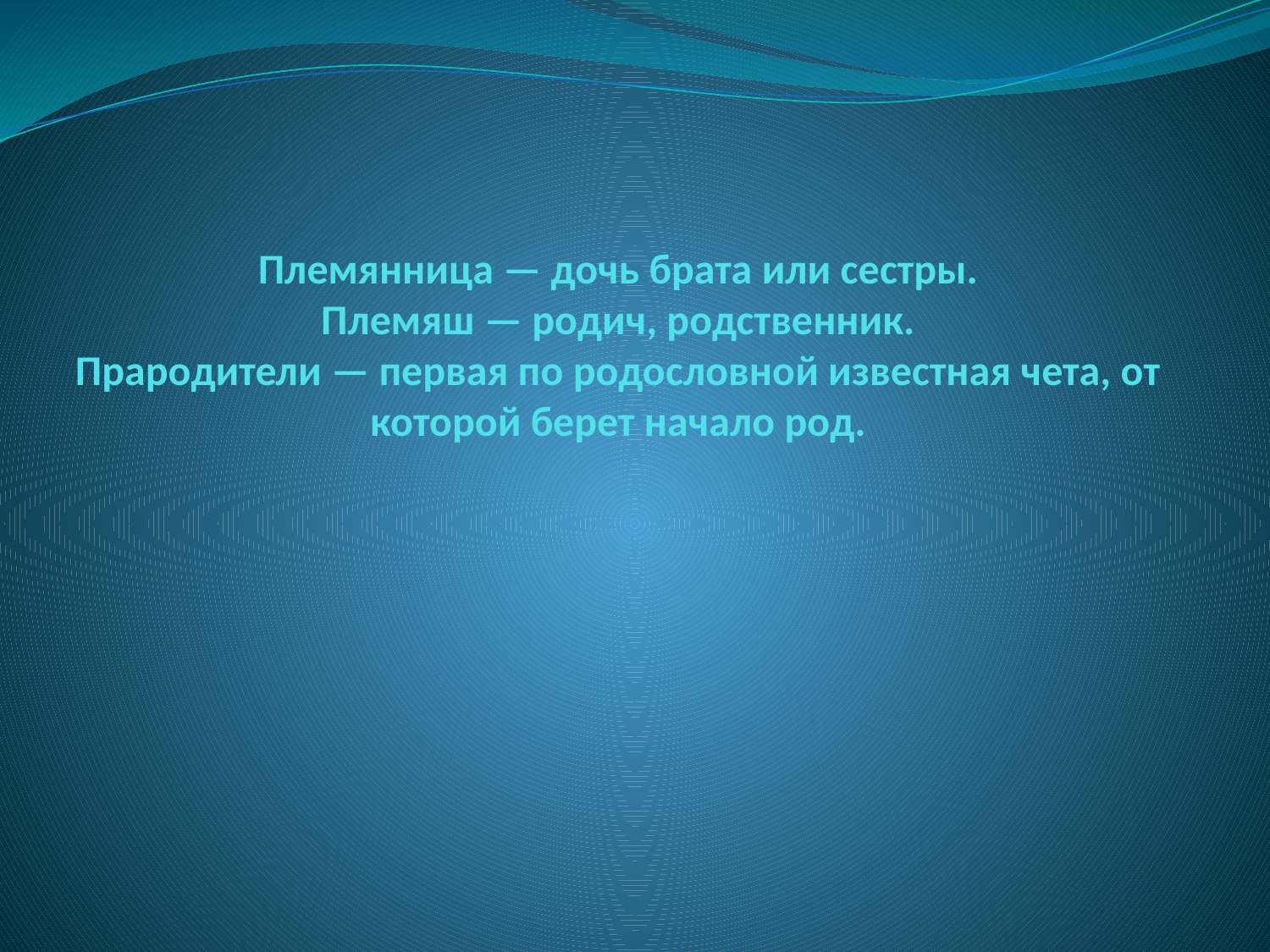

# Племянница — дочь брата или сестры. Племяш — родич, родственник. Прародители — первая по родословной известная чета, от которой берет начало род.